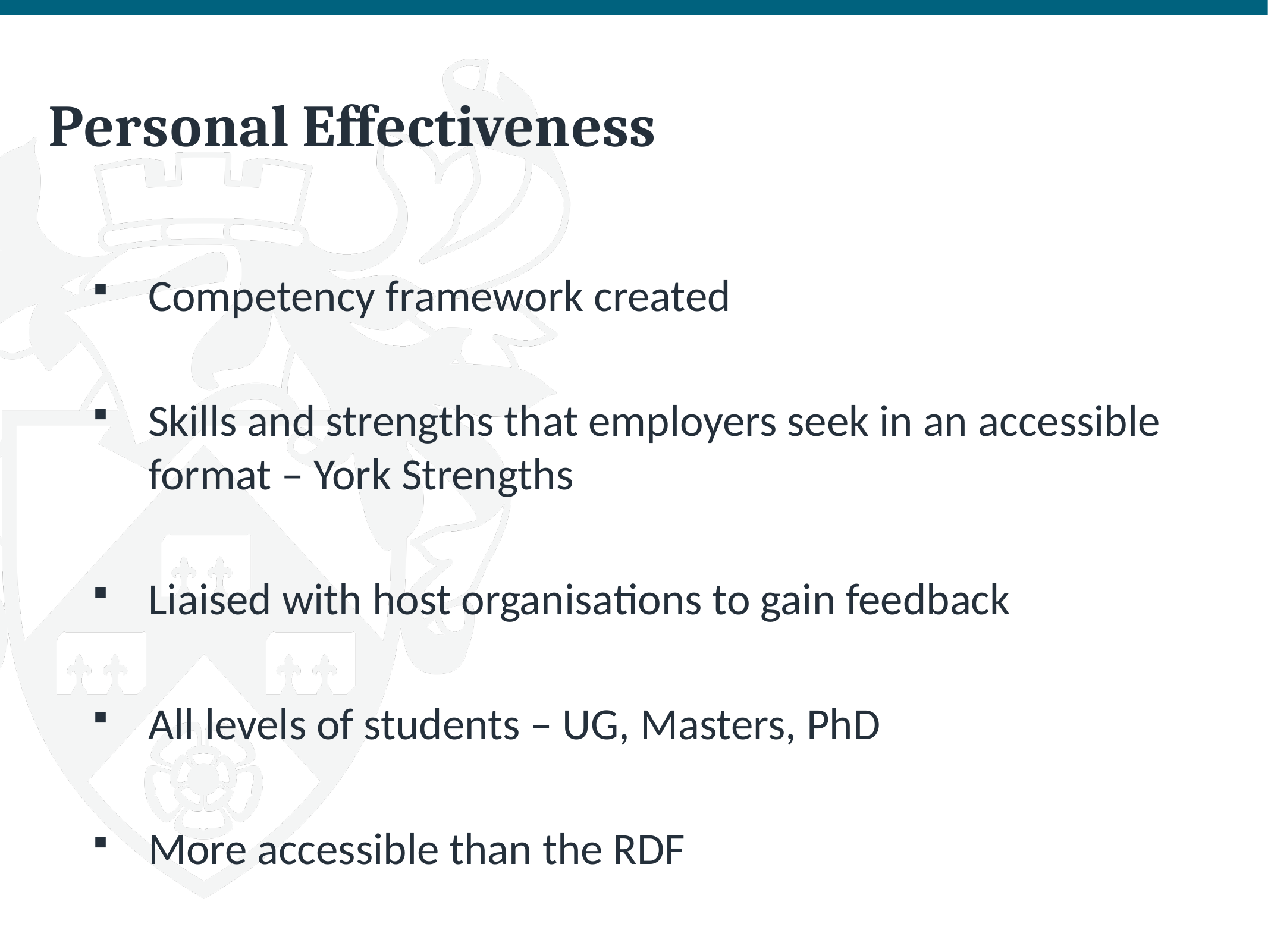

# Personal Effectiveness
Competency framework created

Skills and strengths that employers seek in an accessible format – York Strengths

Liaised with host organisations to gain feedback

All levels of students – UG, Masters, PhD

More accessible than the RDF